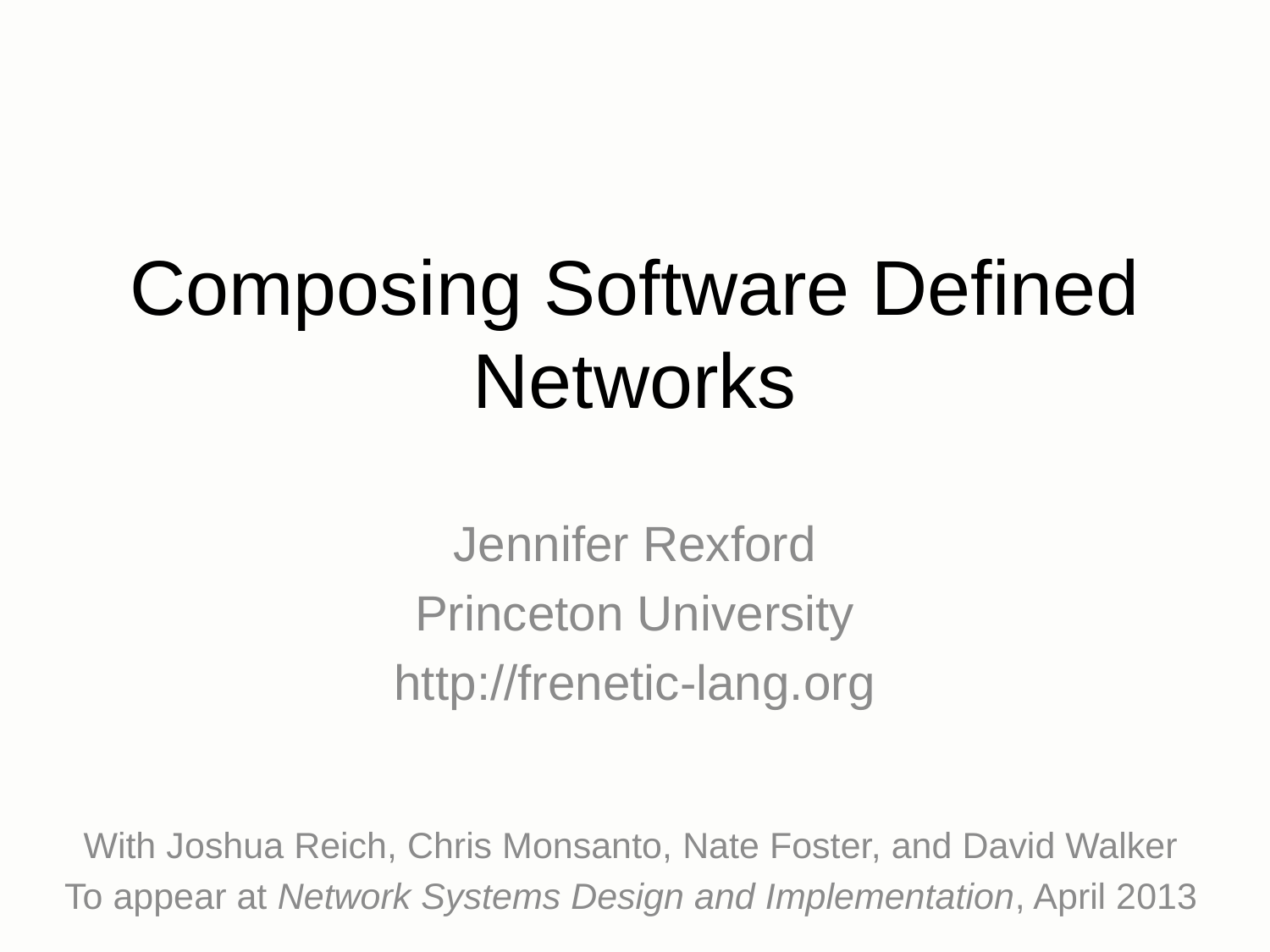

# Composing Software Defined Networks
Jennifer Rexford
Princeton University
http://frenetic-lang.org

With Joshua Reich, Chris Monsanto, Nate Foster, and David Walker
To appear at Network Systems Design and Implementation, April 2013